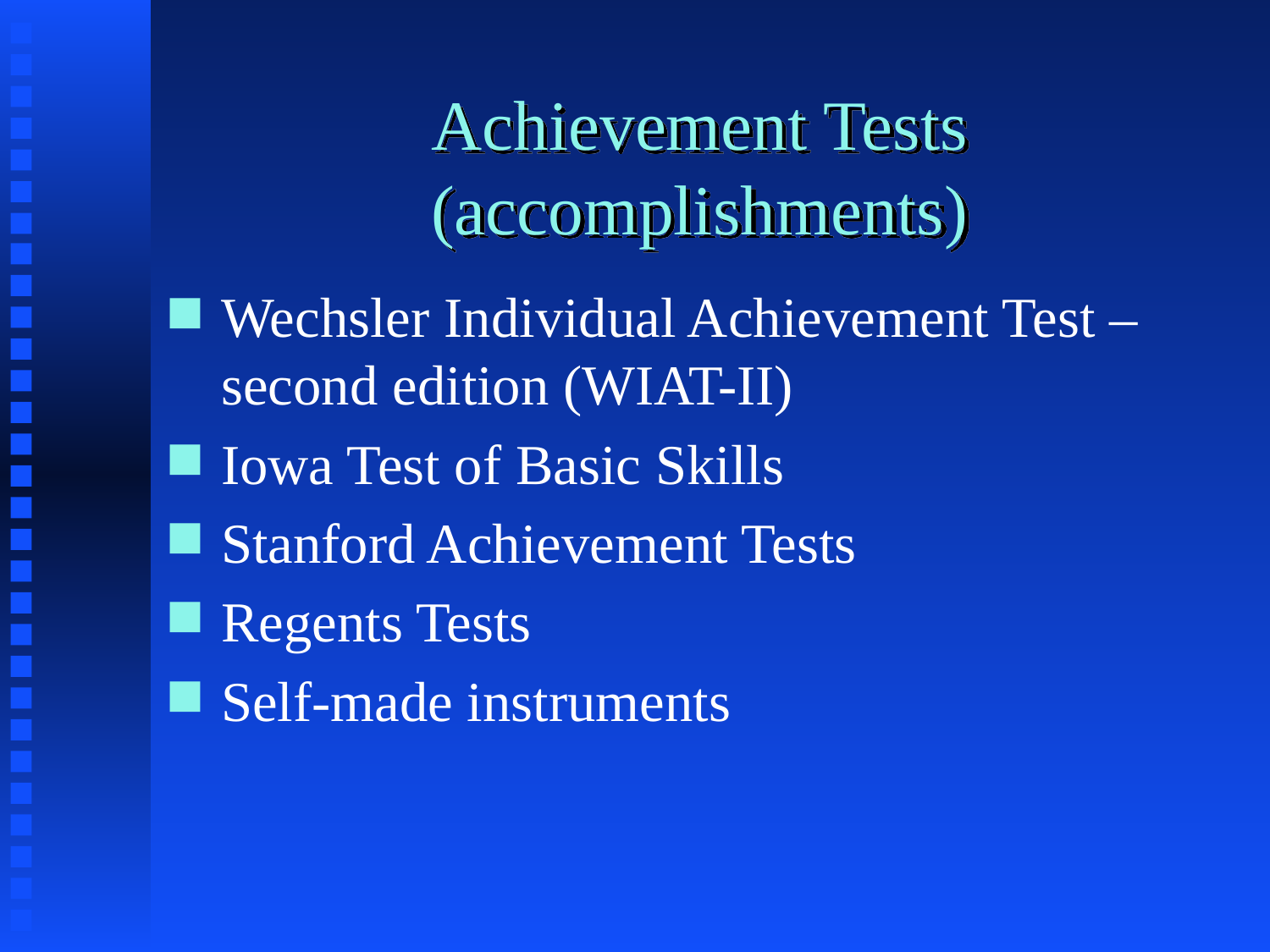

# Achievement Tests (accomplishments)
Wechsler Individual Achievement Test – second edition (WIAT-II)
Iowa Test of Basic Skills
Stanford Achievement Tests
Regents Tests
Self-made instruments